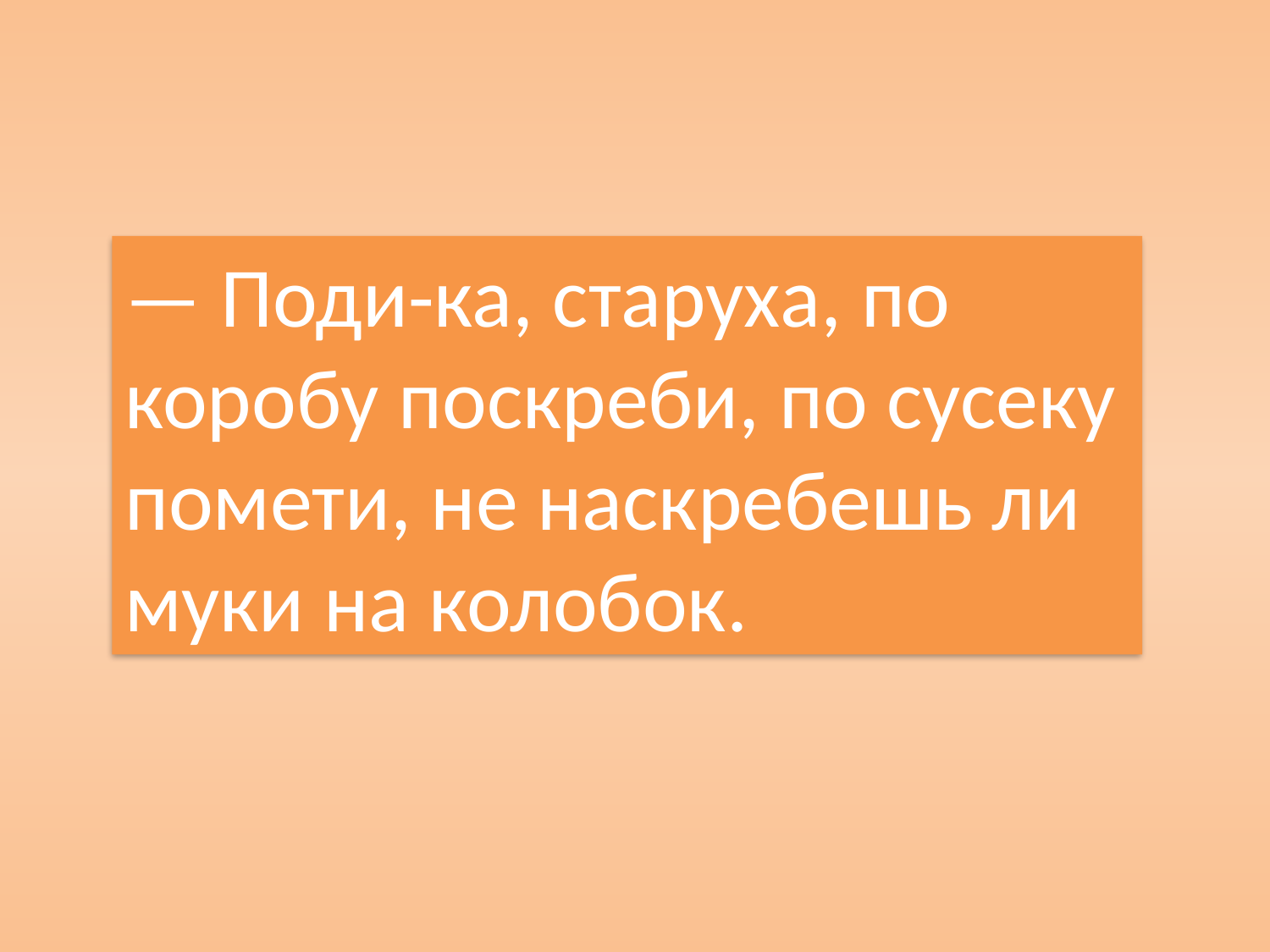

— Поди-ка, старуха, по коробу поскреби, по сусеку помети, не наскребешь ли муки на колобок.